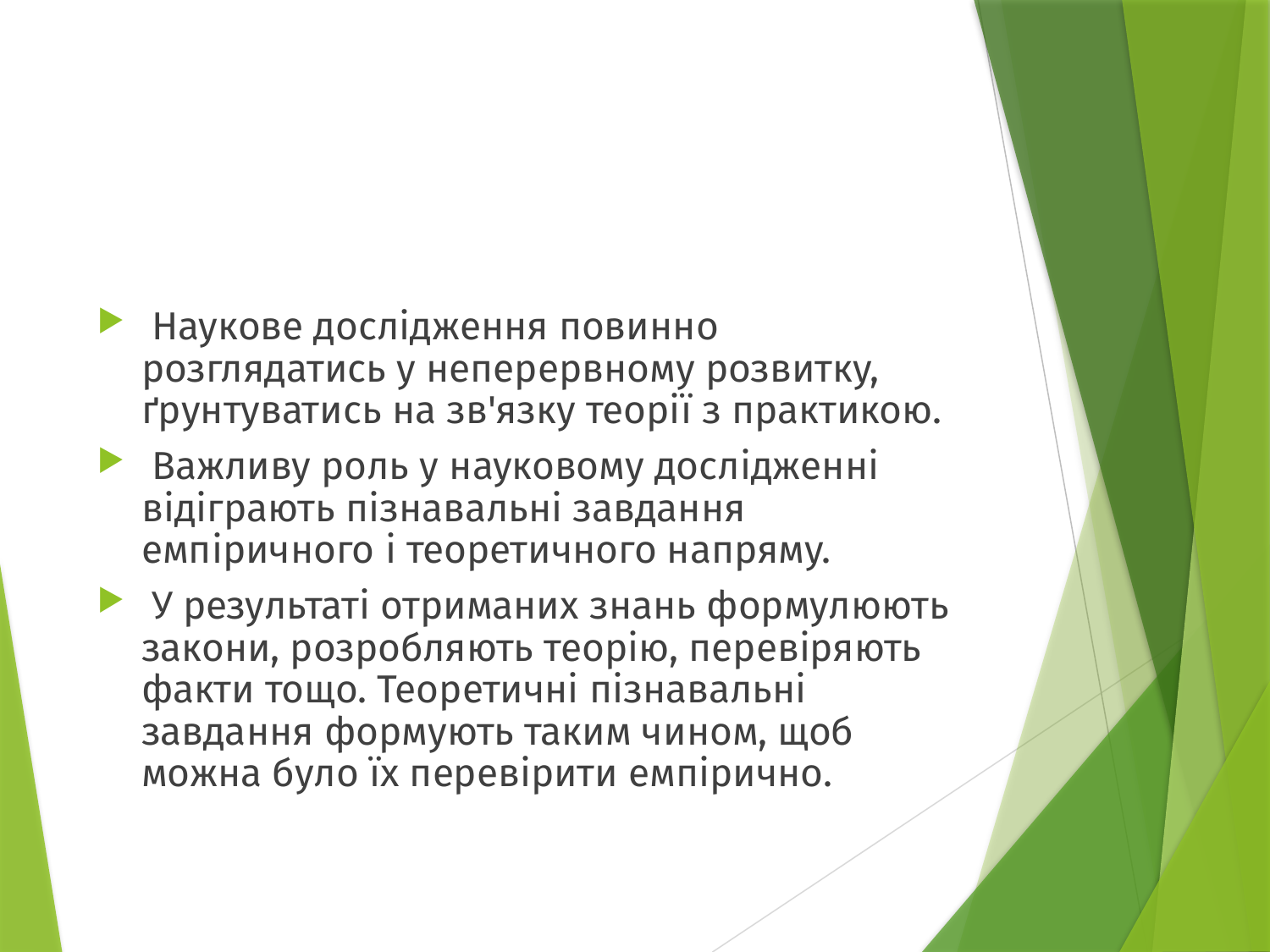

Наукове дослідження повинно розглядатись у неперервному розвитку, ґрунтуватись на зв'язку теорії з практикою.
 Важливу роль у науковому дослідженні відіграють пізнавальні завдання емпіричного і теоретичного напряму.
 У результаті отриманих знань формулюють закони, розробляють теорію, перевіряють факти тощо. Теоретичні пізнавальні завдання формують таким чином, щоб можна було їх перевірити емпірично.